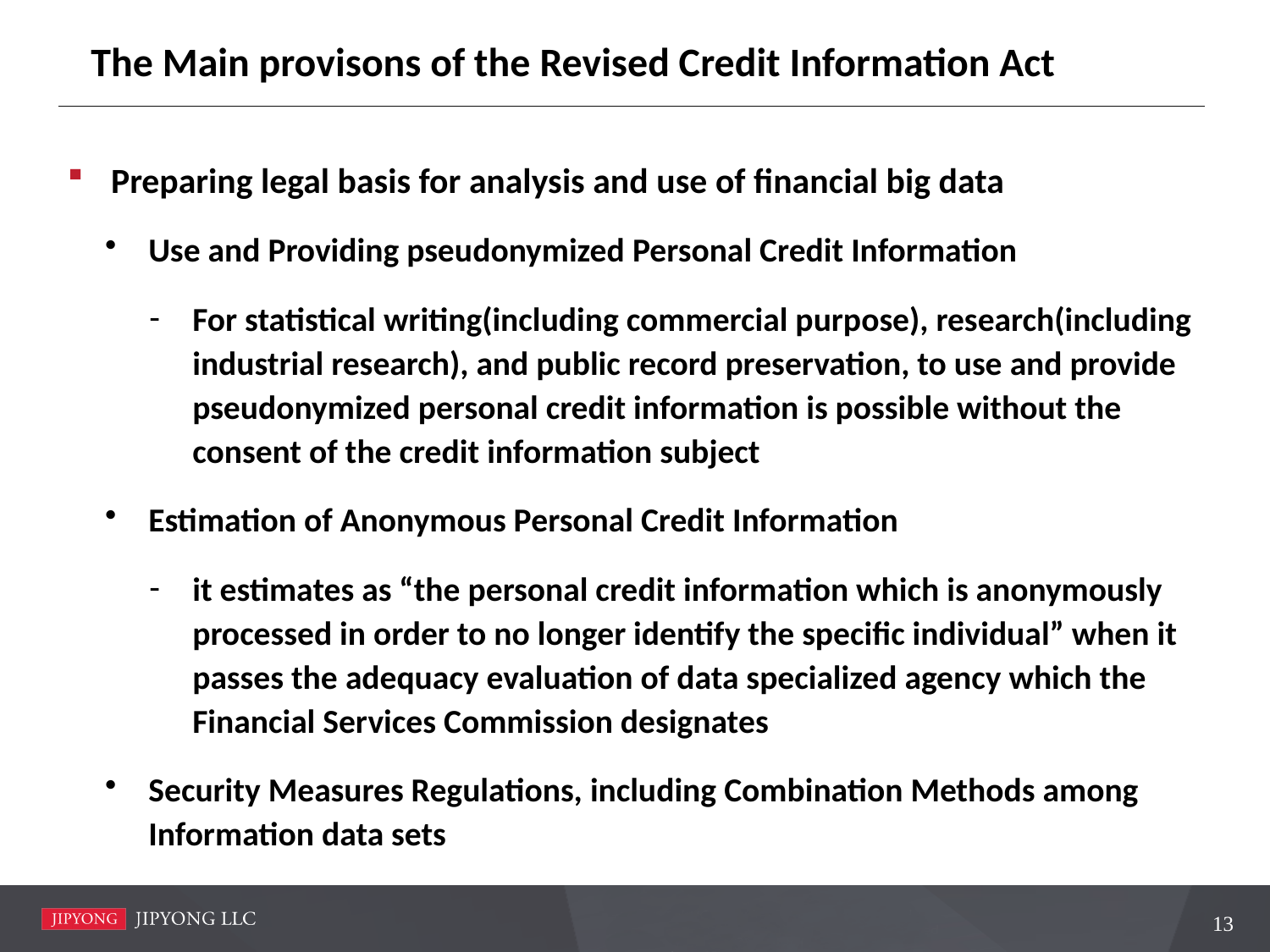

# The Main provisons of the Revised Credit Information Act
Preparing legal basis for analysis and use of financial big data
Use and Providing pseudonymized Personal Credit Information
For statistical writing(including commercial purpose), research(including industrial research), and public record preservation, to use and provide pseudonymized personal credit information is possible without the consent of the credit information subject
Estimation of Anonymous Personal Credit Information
it estimates as “the personal credit information which is anonymously processed in order to no longer identify the specific individual” when it passes the adequacy evaluation of data specialized agency which the Financial Services Commission designates
Security Measures Regulations, including Combination Methods among Information data sets